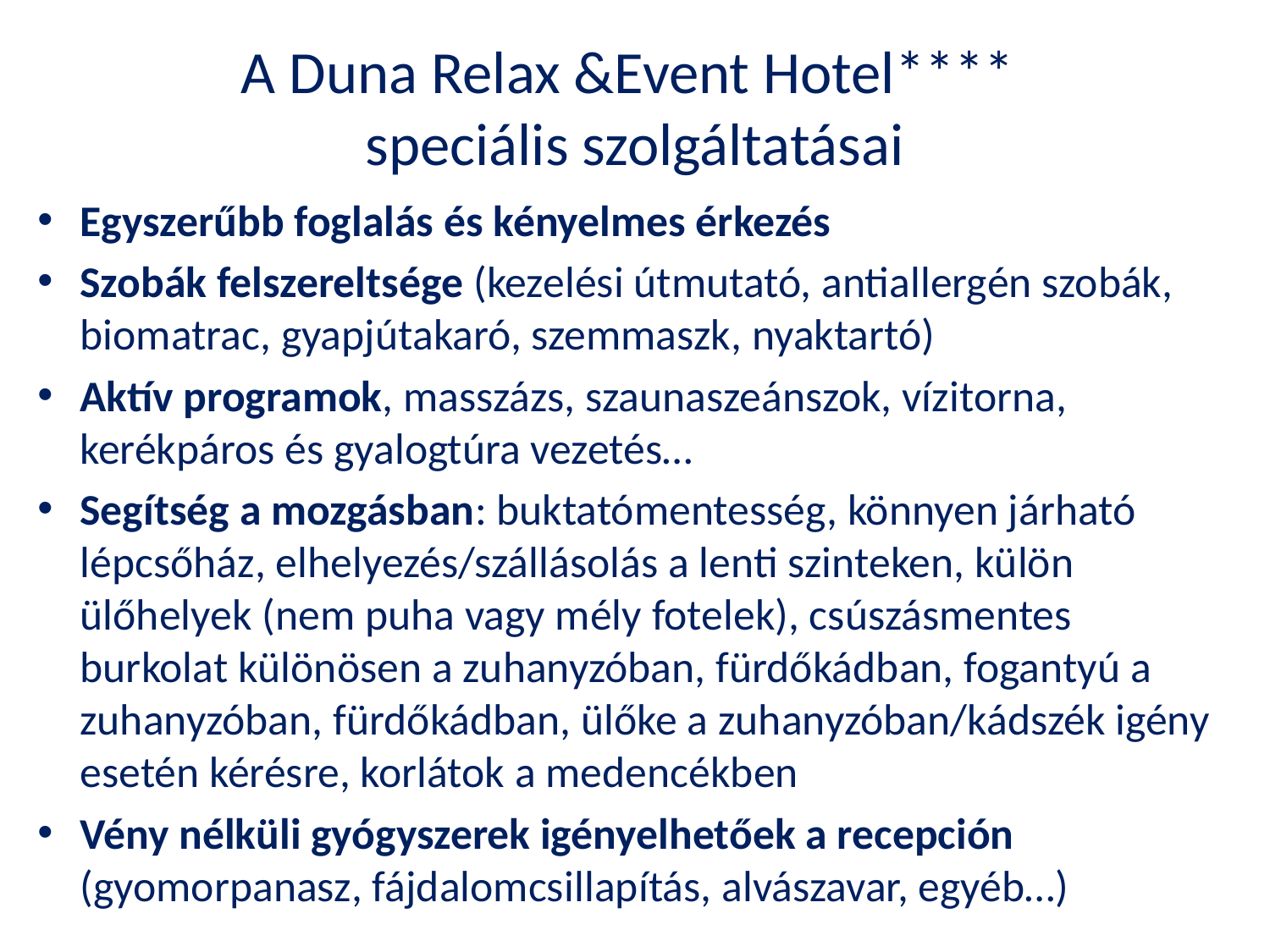

# A Duna Relax &Event Hotel**** speciális szolgáltatásai
Egyszerűbb foglalás és kényelmes érkezés
Szobák felszereltsége (kezelési útmutató, antiallergén szobák, biomatrac, gyapjútakaró, szemmaszk, nyaktartó)
Aktív programok, masszázs, szaunaszeánszok, vízitorna, kerékpáros és gyalogtúra vezetés…
Segítség a mozgásban: buktatómentesség, könnyen járható lépcsőház, elhelyezés/szállásolás a lenti szinteken, külön ülőhelyek (nem puha vagy mély fotelek), csúszásmentes burkolat különösen a zuhanyzóban, fürdőkádban, fogantyú a zuhanyzóban, fürdőkádban, ülőke a zuhanyzóban/kádszék igény esetén kérésre, korlátok a medencékben
Vény nélküli gyógyszerek igényelhetőek a recepción (gyomorpanasz, fájdalomcsillapítás, alvászavar, egyéb…)